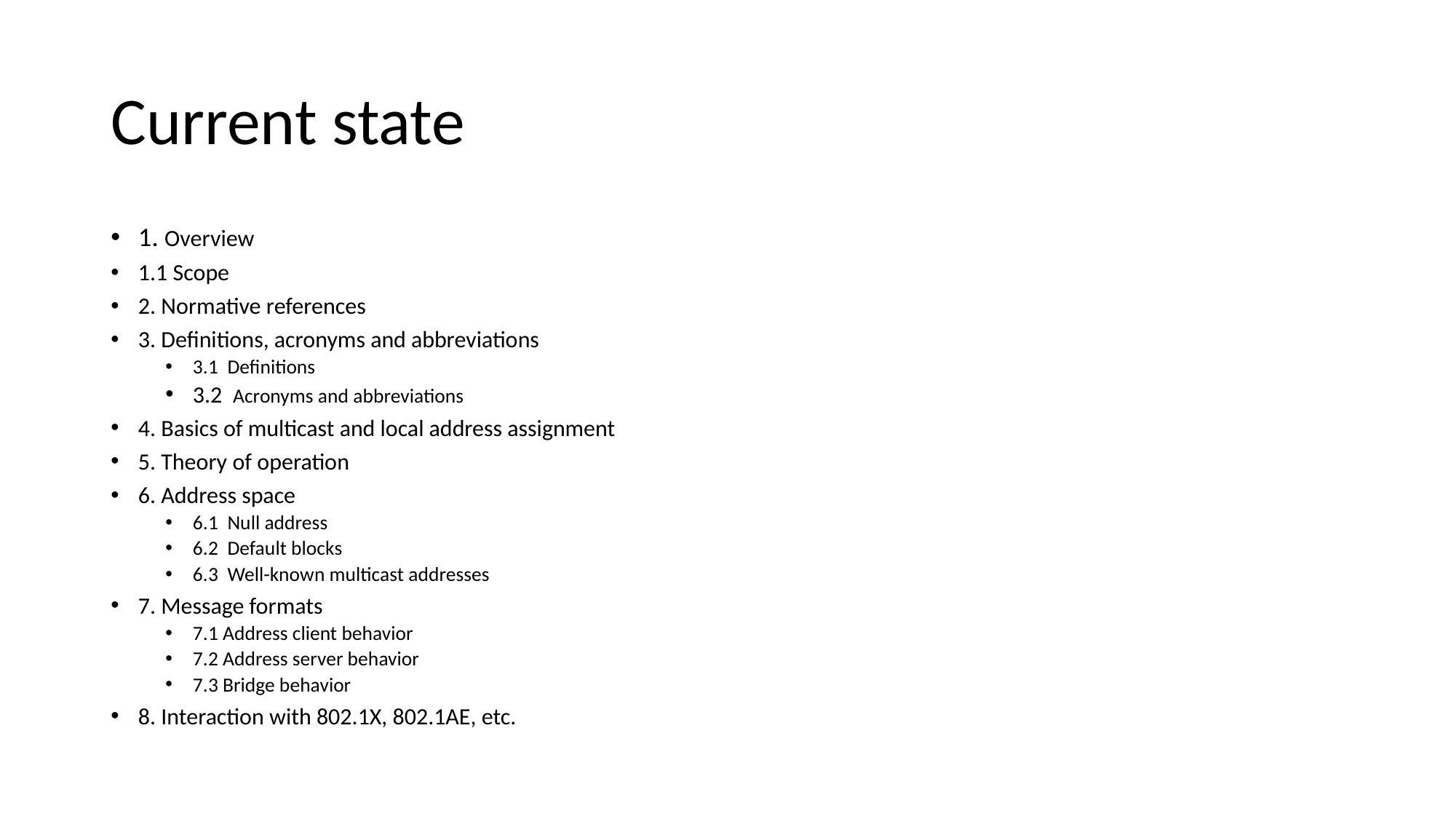

# Current state
1. Overview
1.1 Scope
2. Normative references
3. Definitions, acronyms and abbreviations
3.1  Definitions
3.2  Acronyms and abbreviations
4. Basics of multicast and local address assignment
5. Theory of operation
6. Address space
6.1  Null address
6.2  Default blocks
6.3  Well-known multicast addresses
7. Message formats
7.1 Address client behavior
7.2 Address server behavior
7.3 Bridge behavior
8. Interaction with 802.1X, 802.1AE, etc.